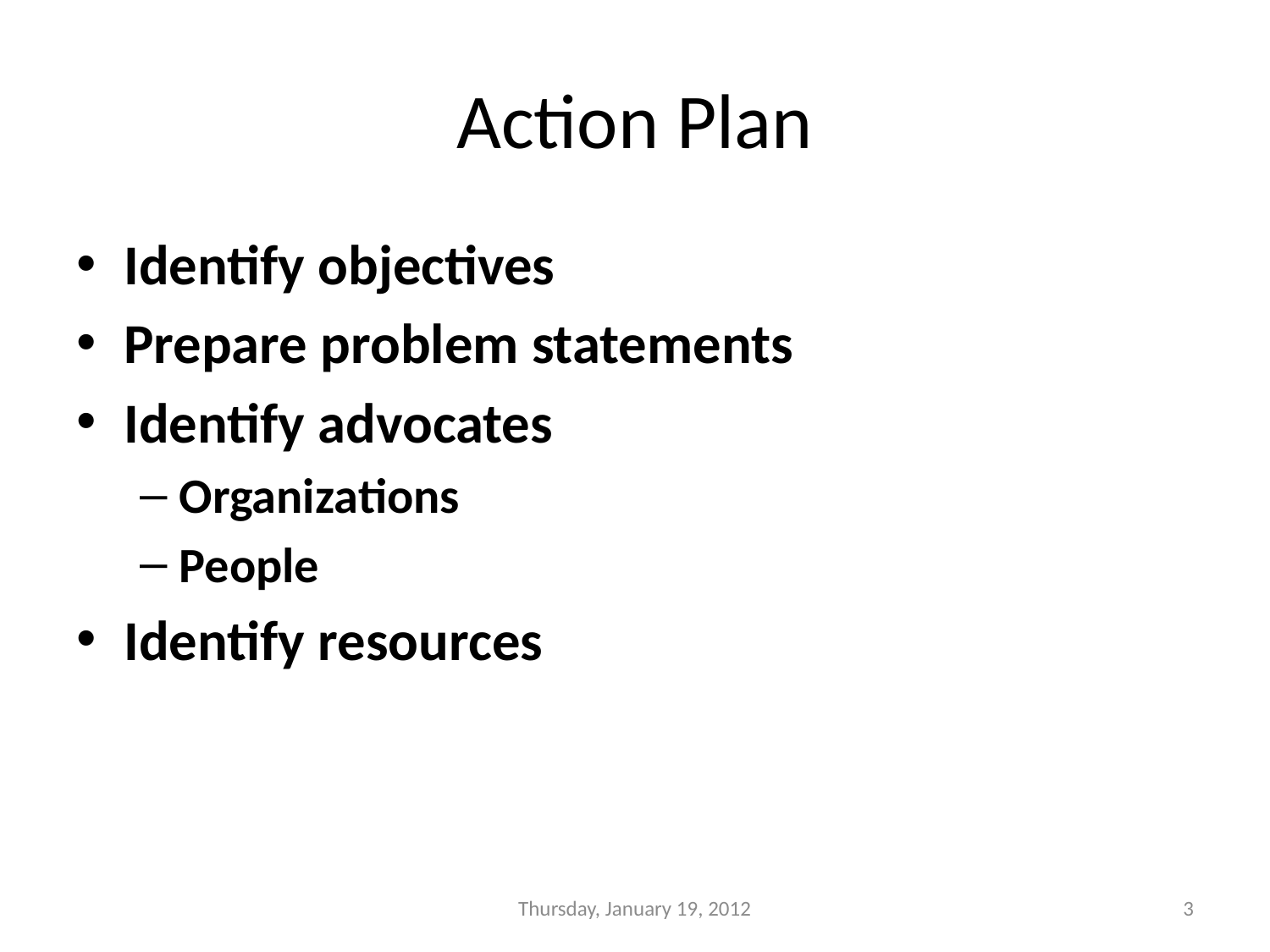

# Action Plan
Identify objectives
Prepare problem statements
Identify advocates
Organizations
People
Identify resources

Thursday, January 19, 2012
3